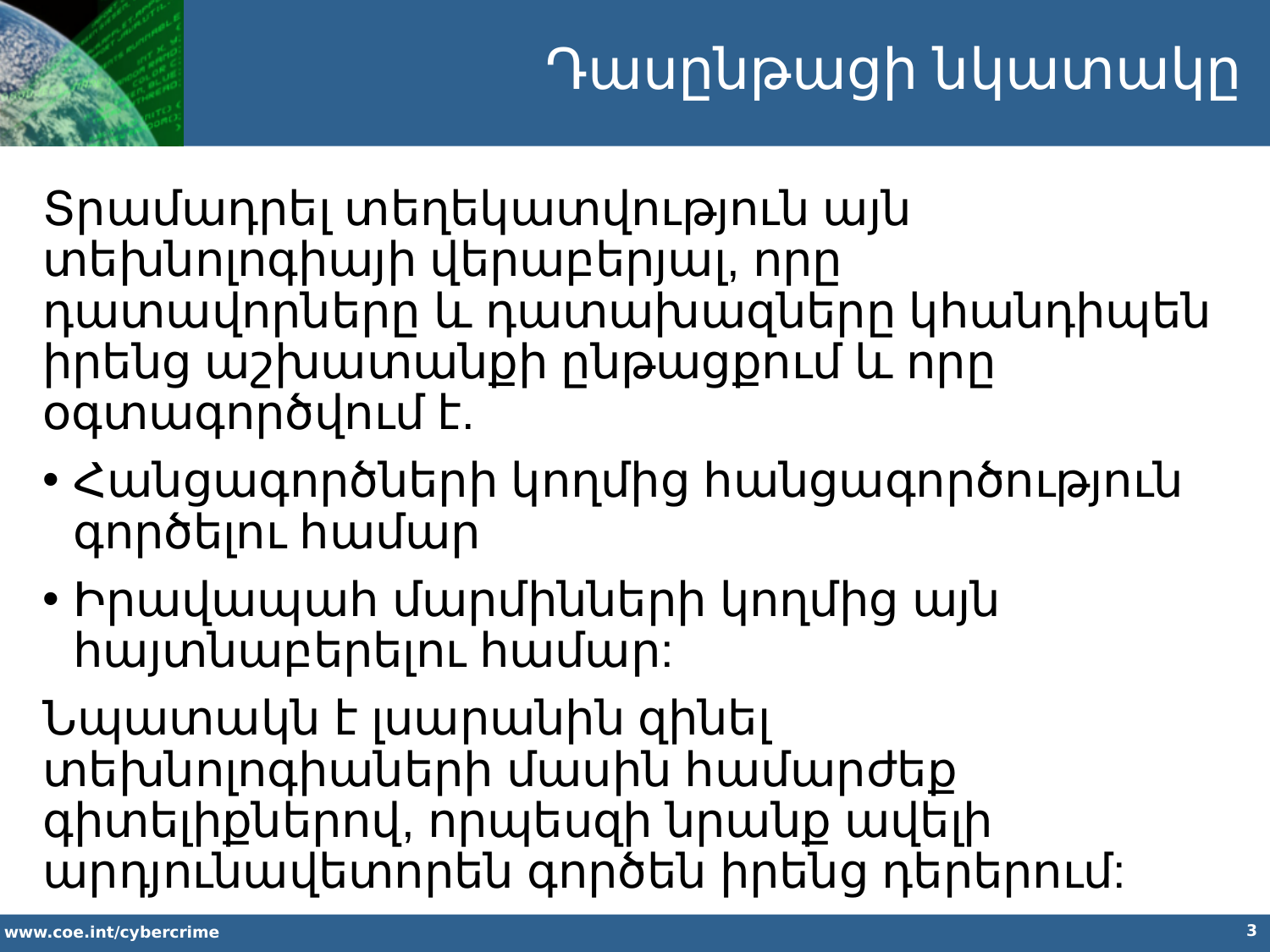

Դասընթացի նկատակը
Տրամադրել տեղեկատվություն այն տեխնոլոգիայի վերաբերյալ, որը դատավորները և դատախազները կհանդիպեն իրենց աշխատանքի ընթացքում և որը օգտագործվում է.
Հանցագործների կողմից հանցագործություն գործելու համար
Իրավապահ մարմինների կողմից այն հայտնաբերելու համար:
Նպատակն է լսարանին զինել տեխնոլոգիաների մասին համարժեք գիտելիքներով, որպեսզի նրանք ավելի արդյունավետորեն գործեն իրենց դերերում: